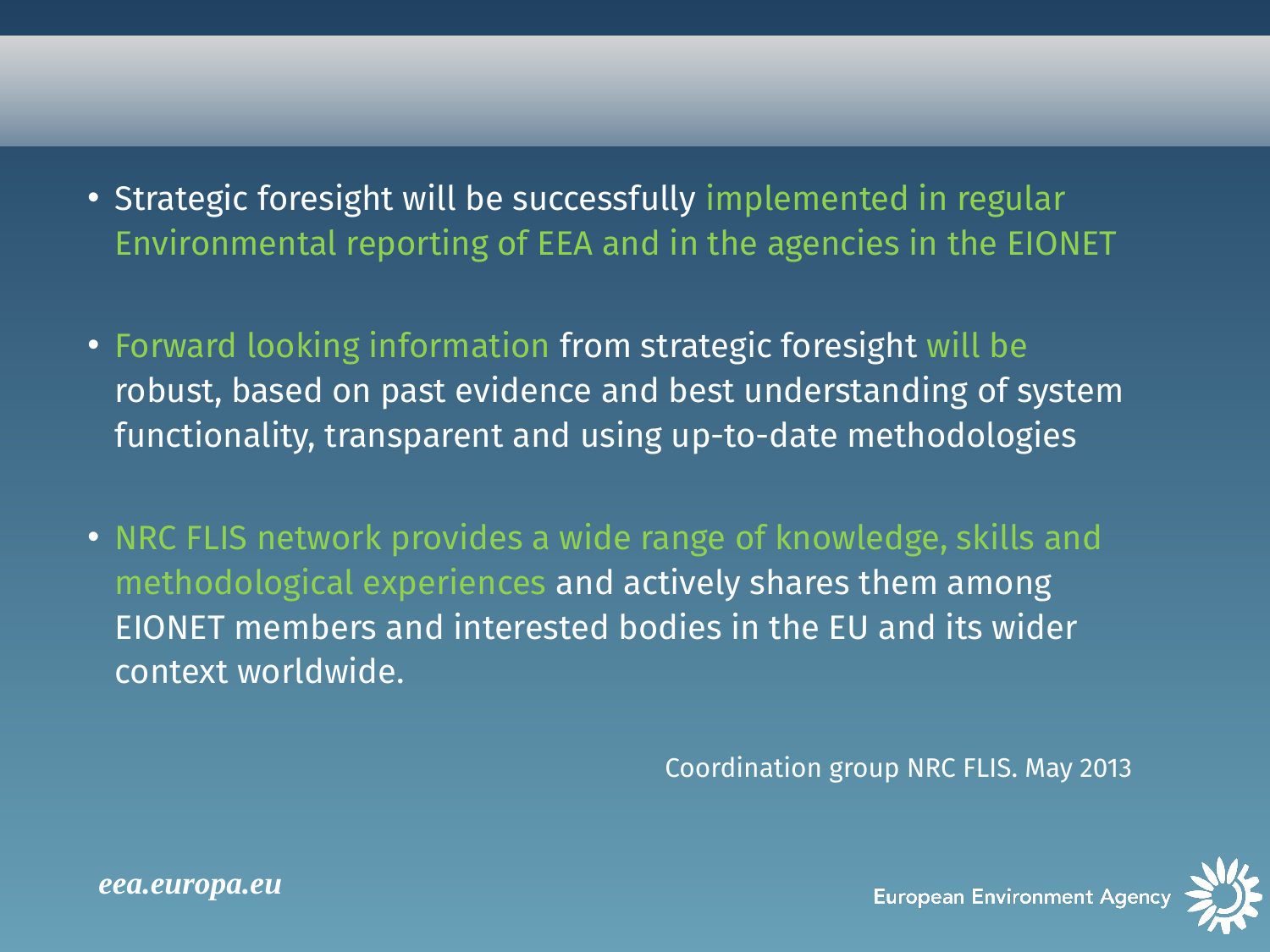

# EIONET – FLIS Vision
Strategic foresight will be successfully implemented in regular Environmental reporting of EEA and in the agencies in the EIONET

Forward looking information from strategic foresight will be robust, based on past evidence and best understanding of system functionality, transparent and using up-to-date methodologies

NRC FLIS network provides a wide range of knowledge, skills and methodological experiences and actively shares them among EIONET members and interested bodies in the EU and its wider context worldwide.

Coordination group NRC FLIS. May 2013